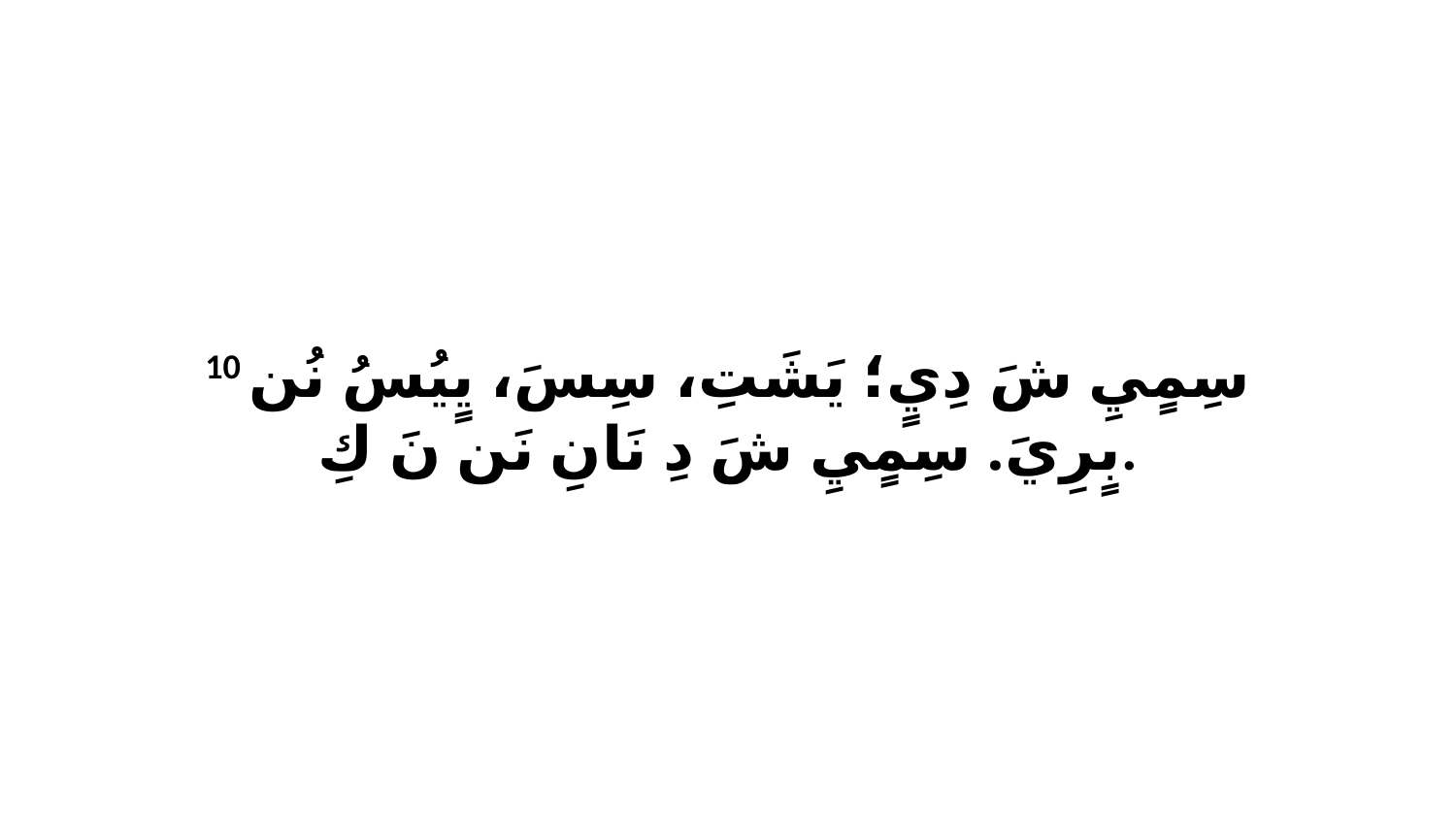

10 سِمٍيِ شَ دِيٍ؛ يَشَتِ، سِسَ، يٍيُسُ نُن بٍرِيَ. سِمٍيِ شَ دِ نَانِ نَن نَ كِ.